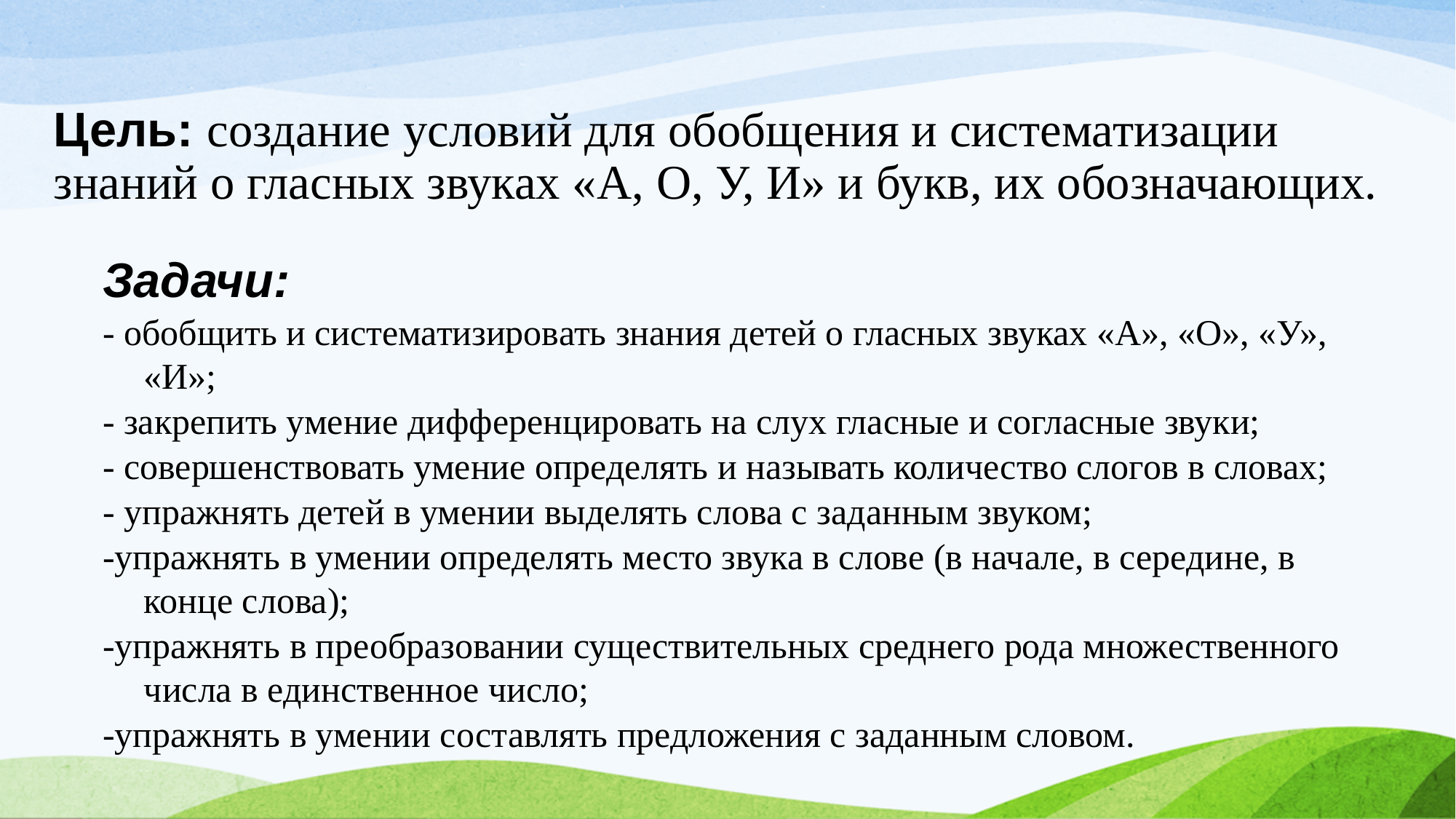

# Цель: создание условий для обобщения и систематизации знаний о гласных звуках «А, О, У, И» и букв, их обозначающих.
Задачи:
- обобщить и систематизировать знания детей о гласных звуках «А», «О», «У», «И»;
- закрепить умение дифференцировать на слух гласные и согласные звуки;
- совершенствовать умение определять и называть количество слогов в словах;
- упражнять детей в умении выделять слова с заданным звуком;
-упражнять в умении определять место звука в слове (в начале, в середине, в конце слова);
-упражнять в преобразовании существительных среднего рода множественного числа в единственное число;
-упражнять в умении составлять предложения с заданным словом.